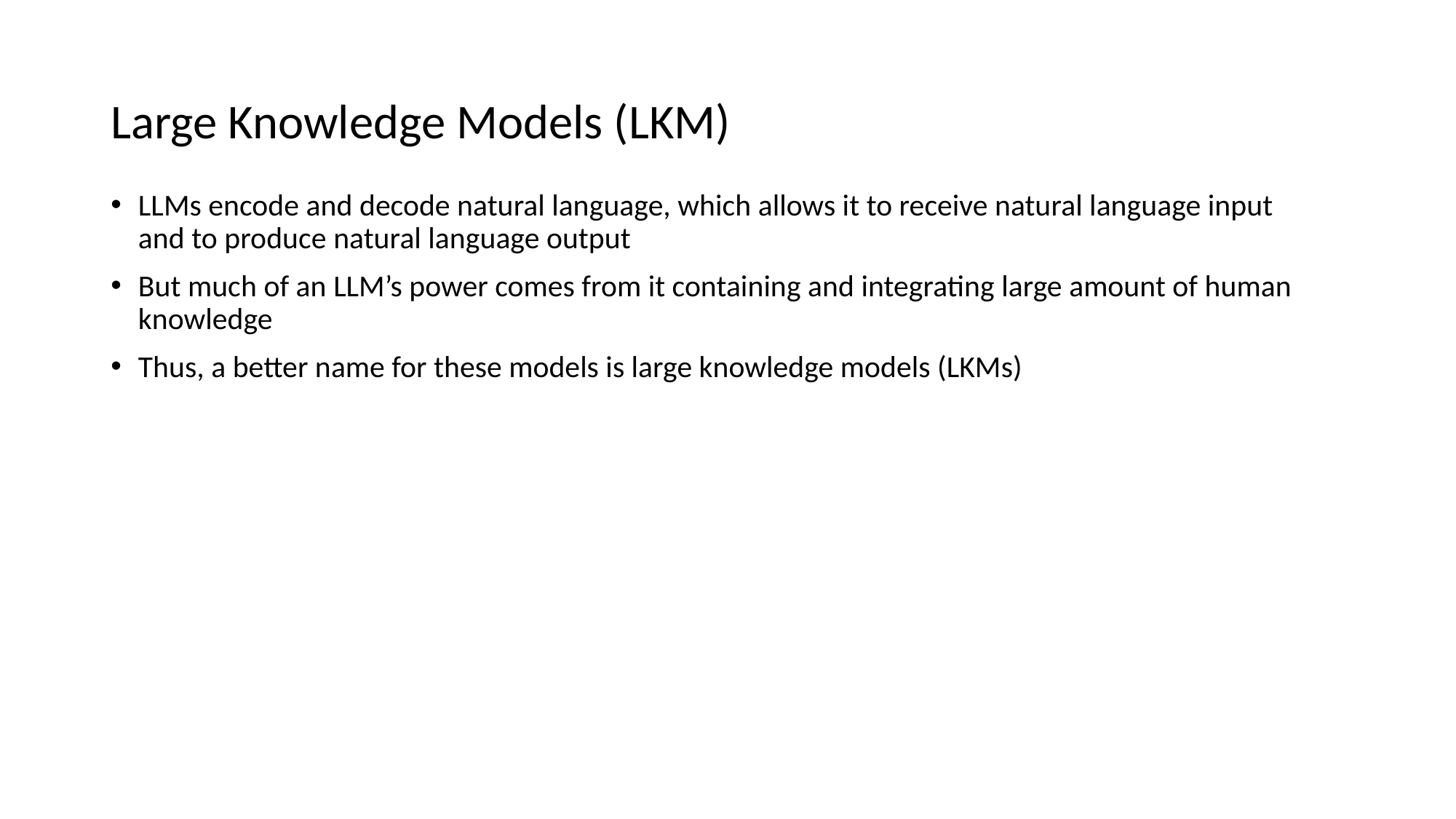

# Large Knowledge Models (LKM)
LLMs encode and decode natural language, which allows it to receive natural language input and to produce natural language output
But much of an LLM’s power comes from it containing and integrating large amount of human knowledge
Thus, a better name for these models is large knowledge models (LKMs)